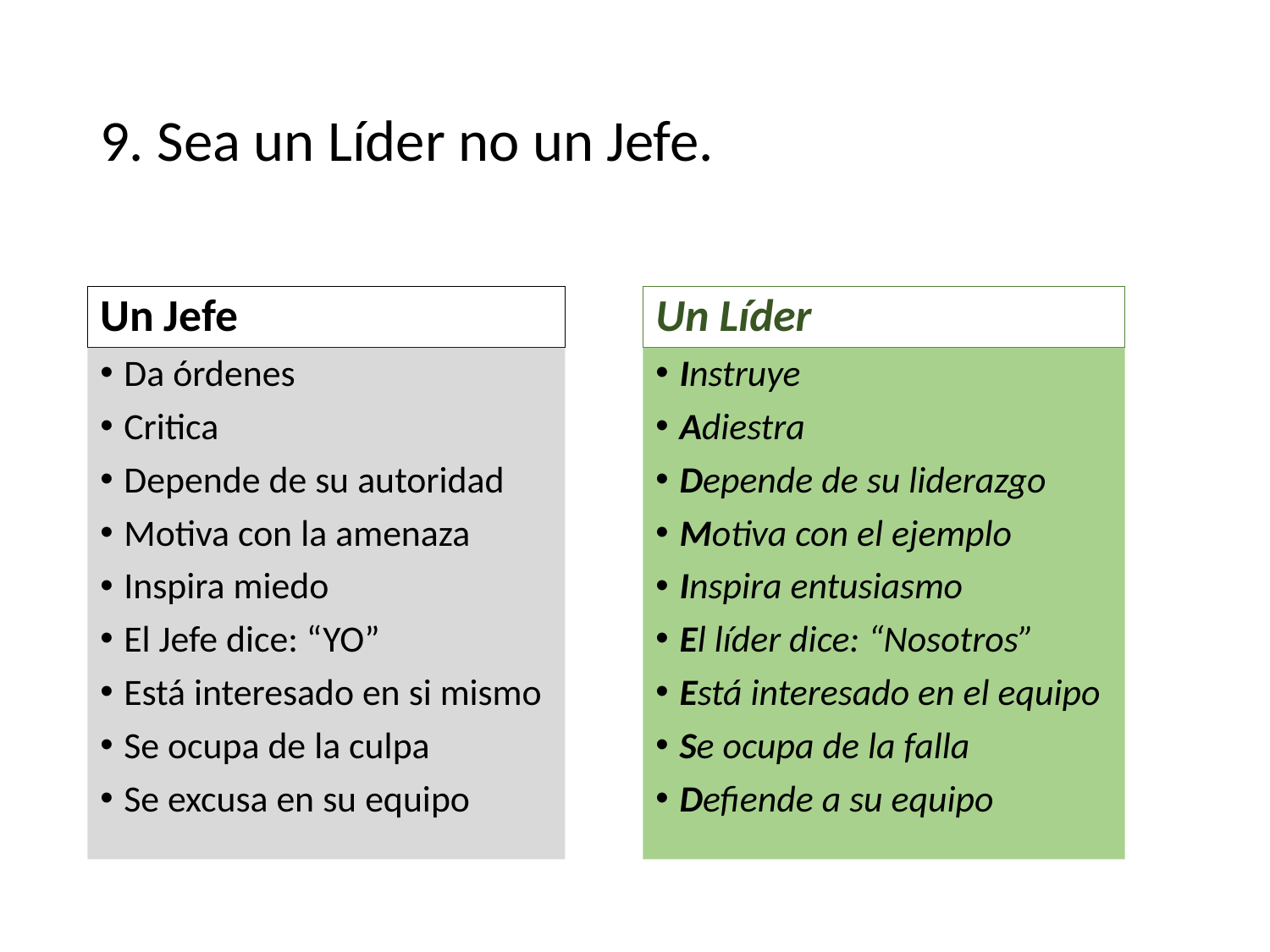

# 9. Sea un Líder no un Jefe.
Un Jefe
Un Líder
Da órdenes
Critica
Depende de su autoridad
Motiva con la amenaza
Inspira miedo
El Jefe dice: “YO”
Está interesado en si mismo
Se ocupa de la culpa
Se excusa en su equipo
Instruye
Adiestra
Depende de su liderazgo
Motiva con el ejemplo
Inspira entusiasmo
El líder dice: “Nosotros”
Está interesado en el equipo
Se ocupa de la falla
Defiende a su equipo